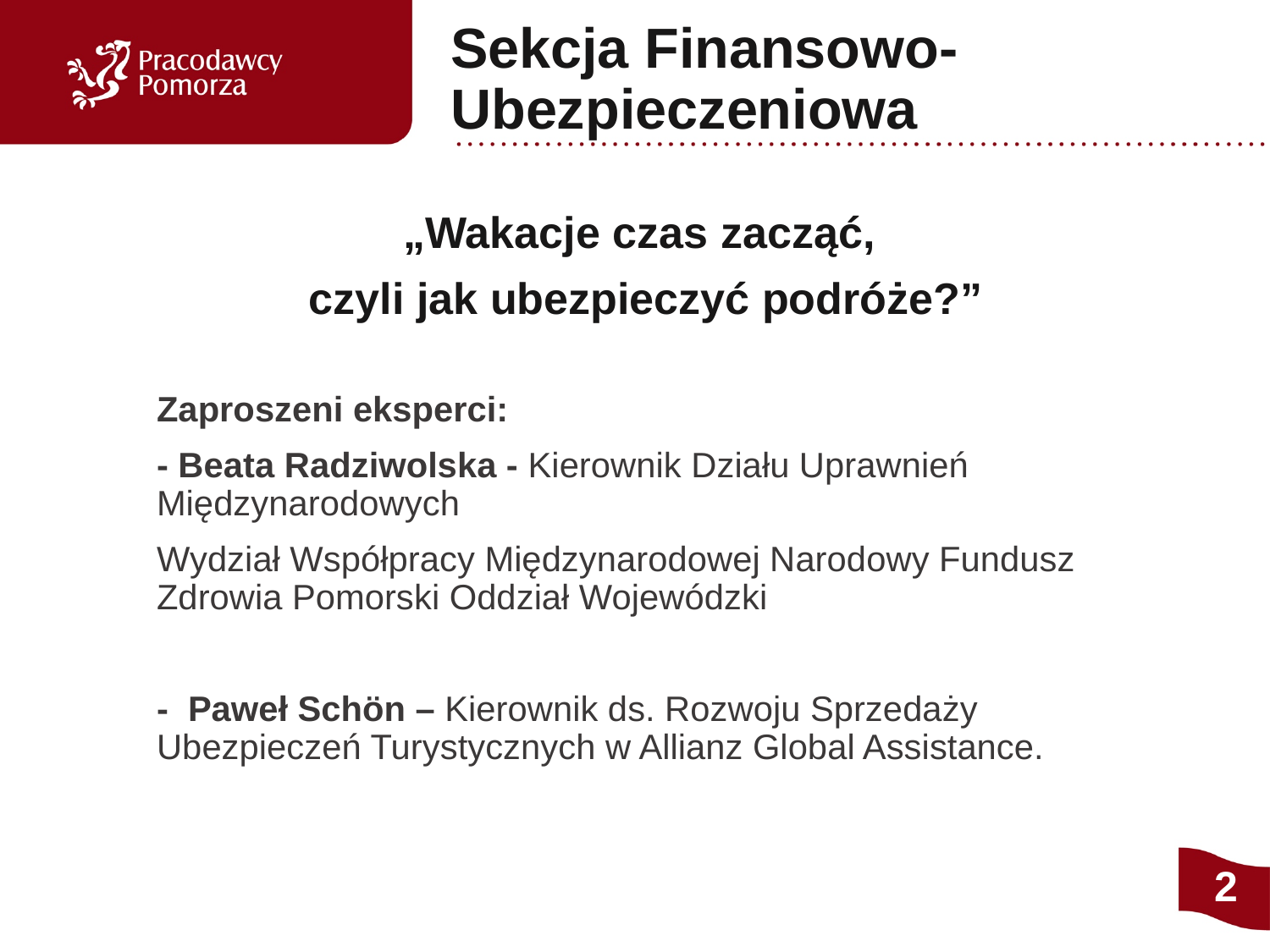

# Sekcja Finansowo- Ubezpieczeniowa
„Wakacje czas zacząć,
czyli jak ubezpieczyć podróże?”

Zaproszeni eksperci:
- Beata Radziwolska - Kierownik Działu Uprawnień Międzynarodowych
Wydział Współpracy Międzynarodowej Narodowy Fundusz Zdrowia Pomorski Oddział Wojewódzki

-  Paweł Schön – Kierownik ds. Rozwoju Sprzedaży Ubezpieczeń Turystycznych w Allianz Global Assistance.

2